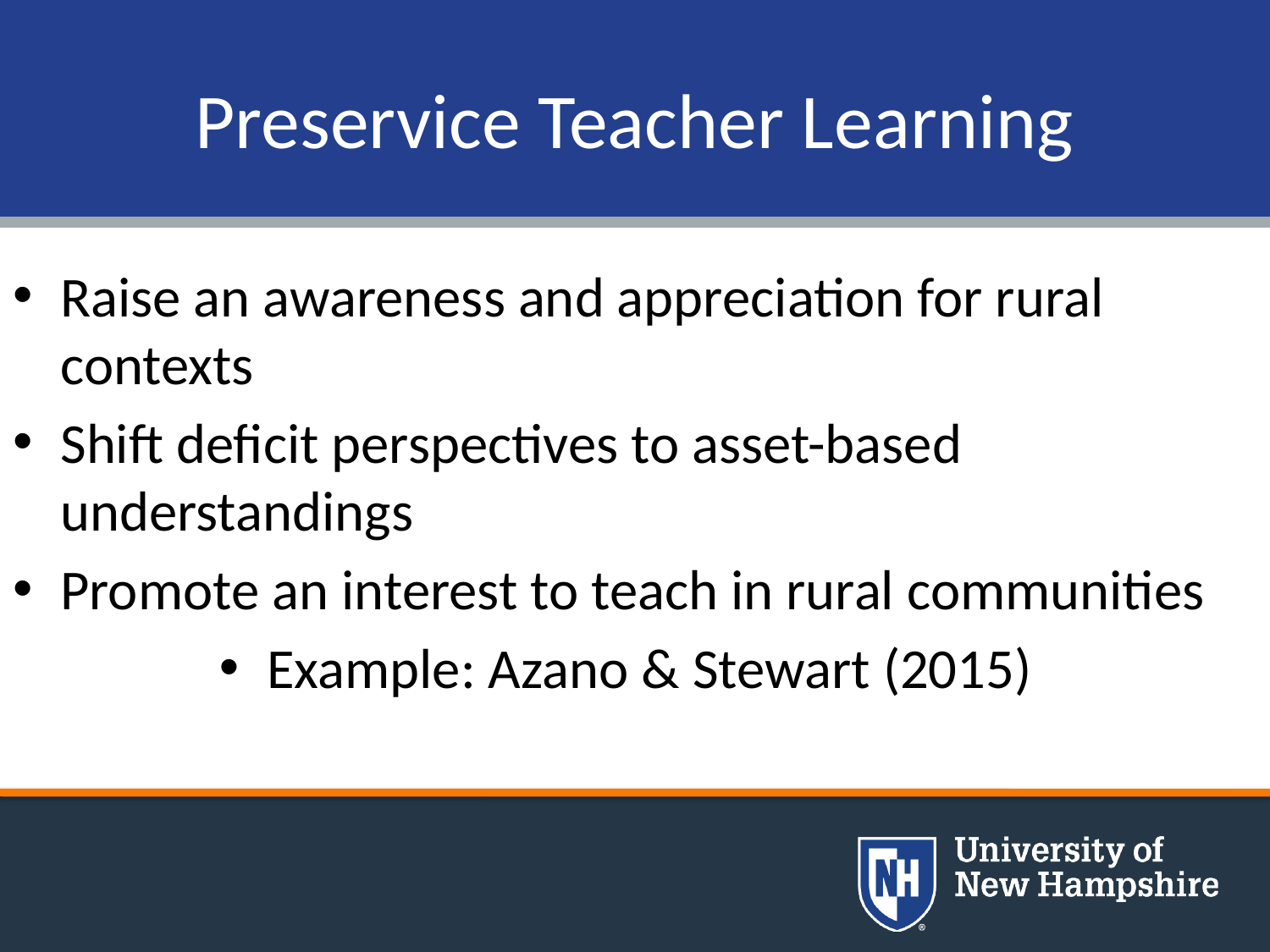

# Preservice Teacher Learning
Raise an awareness and appreciation for rural contexts
Shift deficit perspectives to asset-based understandings
Promote an interest to teach in rural communities
Example: Azano & Stewart (2015)